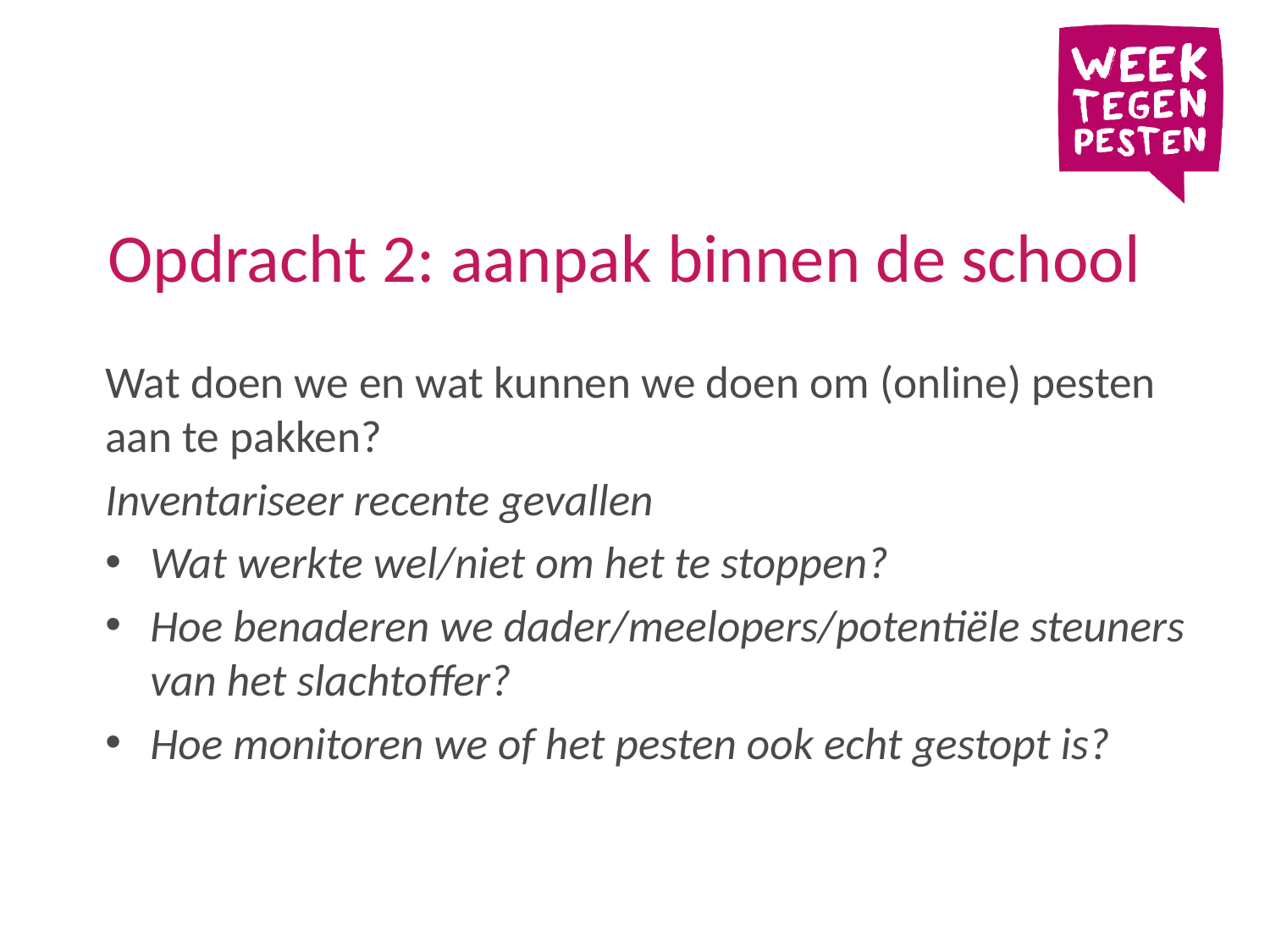

# Opdracht 2: aanpak binnen de school
Wat doen we en wat kunnen we doen om (online) pesten aan te pakken?
Inventariseer recente gevallen
Wat werkte wel/niet om het te stoppen?
Hoe benaderen we dader/meelopers/potentiële steuners van het slachtoffer?
Hoe monitoren we of het pesten ook echt gestopt is?